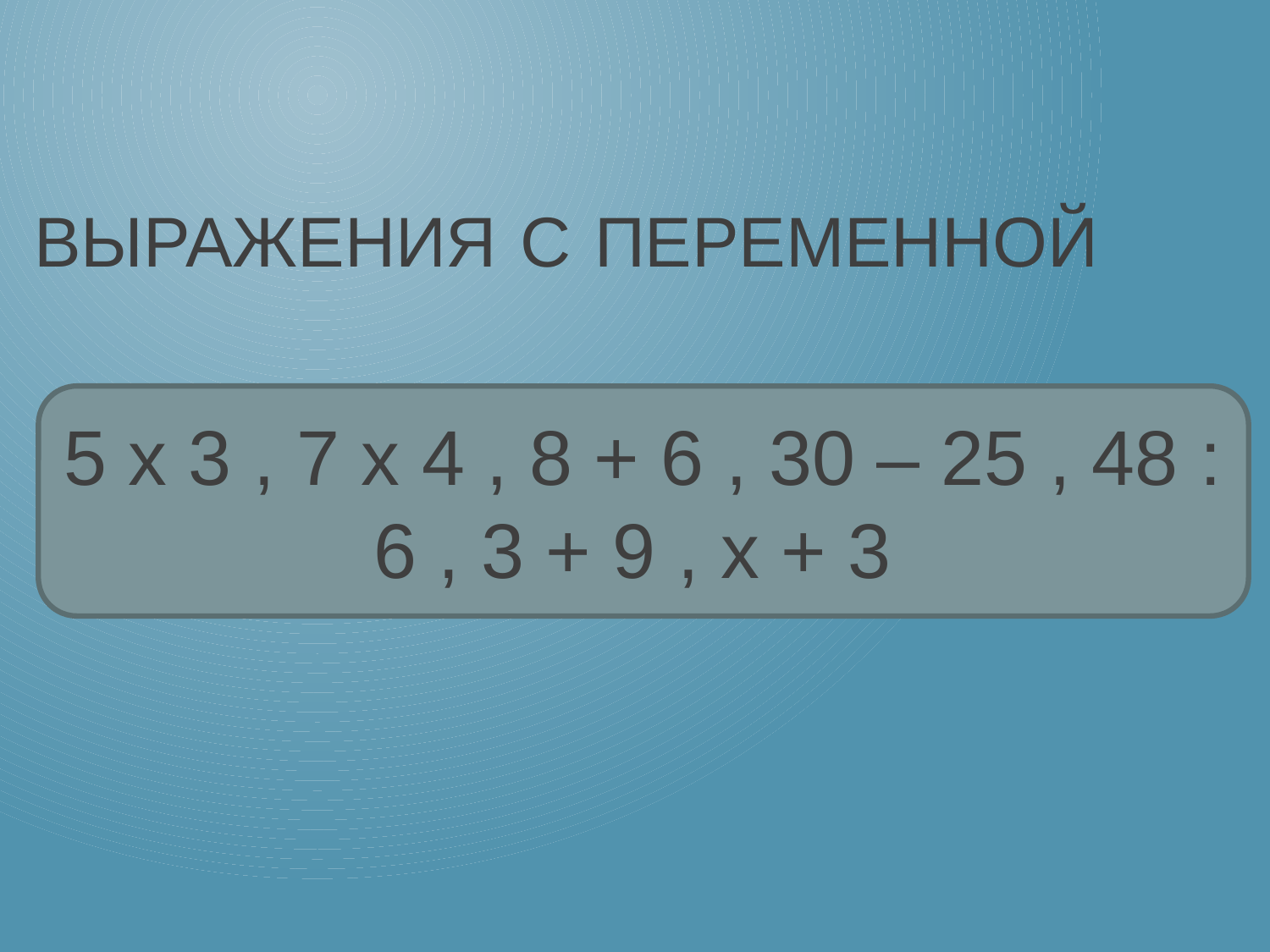

# Выражения с переменной
5 x 3 , 7 x 4 , 8 + 6 , 30 – 25 , 48 : 6 , 3 + 9 , x + 3